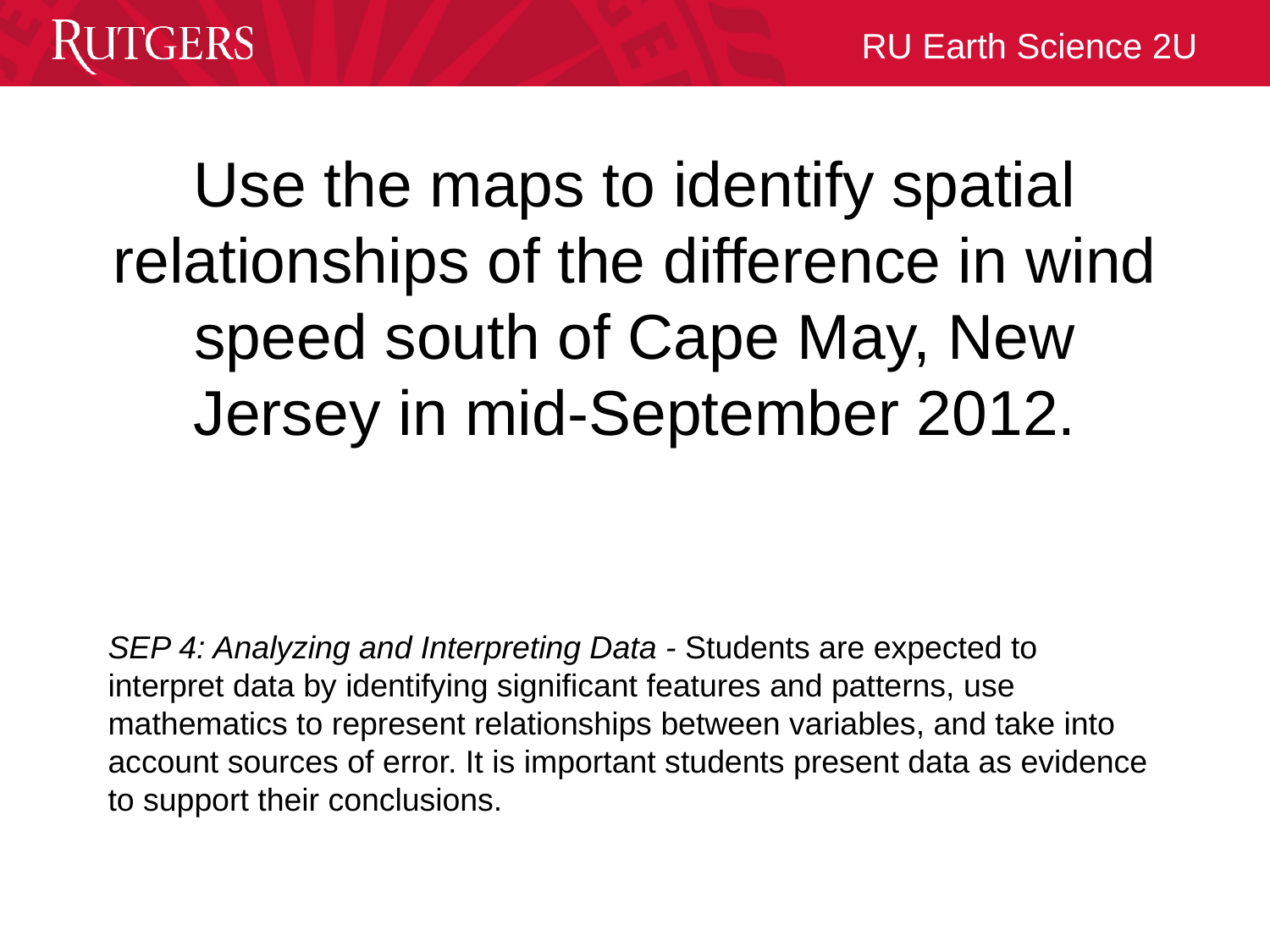

Use the maps to identify spatial relationships of the difference in wind speed south of Cape May, New Jersey in mid-September 2012.
SEP 4: Analyzing and Interpreting Data - Students are expected to interpret data by identifying significant features and patterns, use mathematics to represent relationships between variables, and take into account sources of error. It is important students present data as evidence to support their conclusions.